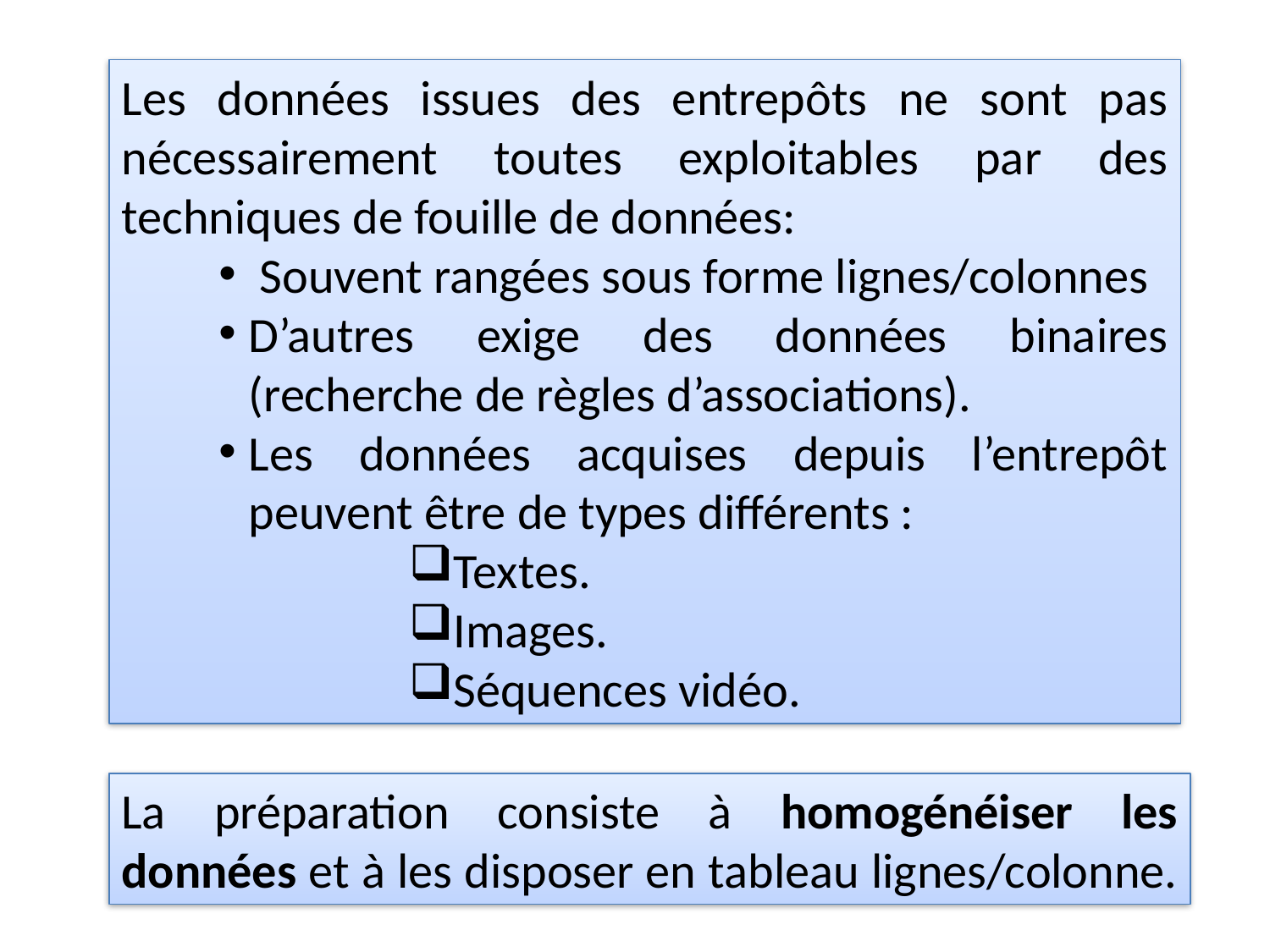

Les données issues des entrepôts ne sont pas nécessairement toutes exploitables par des techniques de fouille de données:
 Souvent rangées sous forme lignes/colonnes
D’autres exige des données binaires (recherche de règles d’associations).
Les données acquises depuis l’entrepôt peuvent être de types différents :
Textes.
Images.
Séquences vidéo.
La préparation consiste à homogénéiser les données et à les disposer en tableau lignes/colonne.